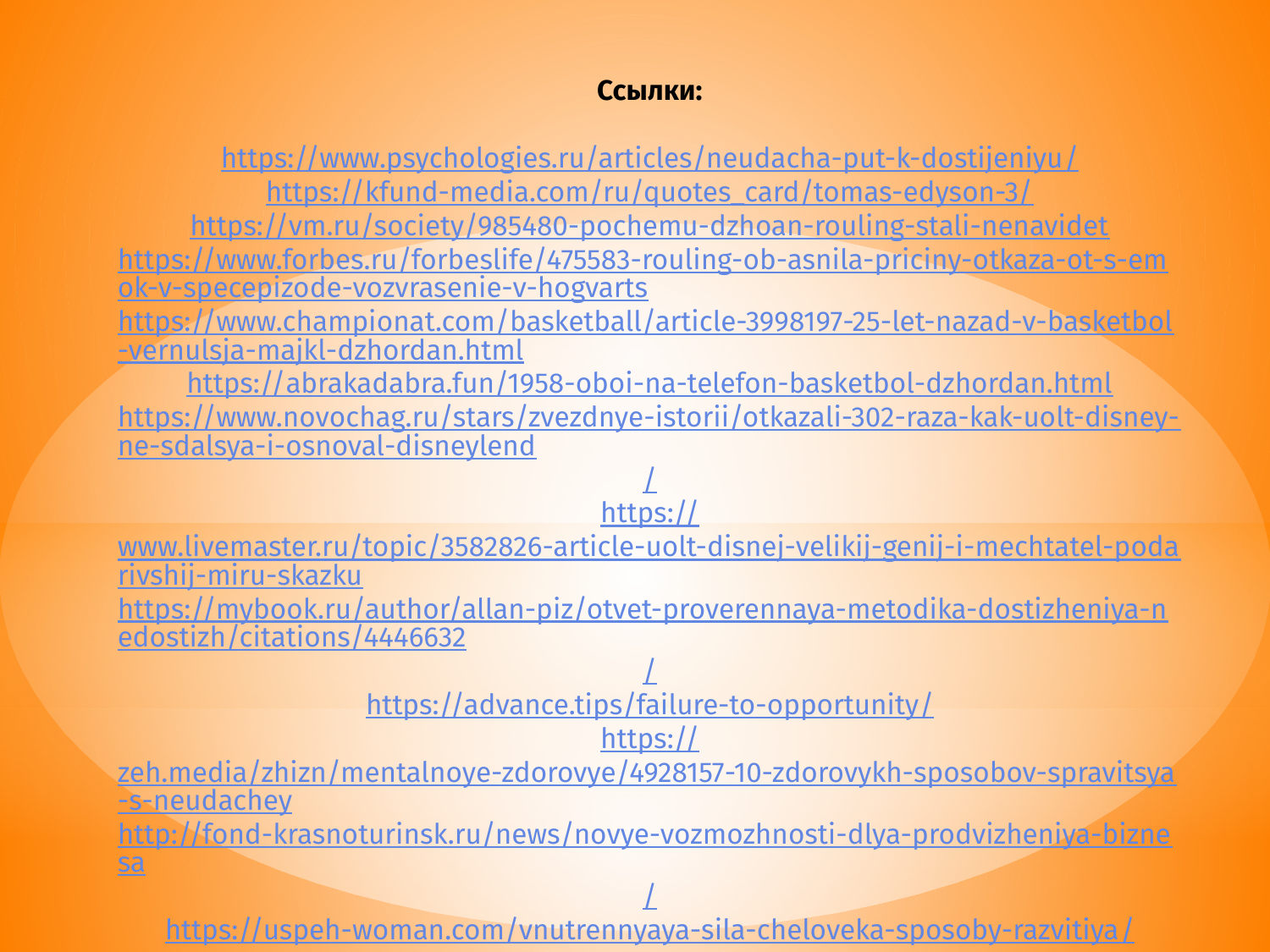

Ссылки:
https://www.psychologies.ru/articles/neudacha-put-k-dostijeniyu/
https://kfund-media.com/ru/quotes_card/tomas-edyson-3/
https://vm.ru/society/985480-pochemu-dzhoan-rouling-stali-nenavidet
https://www.forbes.ru/forbeslife/475583-rouling-ob-asnila-priciny-otkaza-ot-s-emok-v-specepizode-vozvrasenie-v-hogvarts
https://www.championat.com/basketball/article-3998197-25-let-nazad-v-basketbol-vernulsja-majkl-dzhordan.html
https://abrakadabra.fun/1958-oboi-na-telefon-basketbol-dzhordan.html
https://www.novochag.ru/stars/zvezdnye-istorii/otkazali-302-raza-kak-uolt-disney-ne-sdalsya-i-osnoval-disneylend/
https://www.livemaster.ru/topic/3582826-article-uolt-disnej-velikij-genij-i-mechtatel-podarivshij-miru-skazku
https://mybook.ru/author/allan-piz/otvet-proverennaya-metodika-dostizheniya-nedostizh/citations/4446632/
https://advance.tips/failure-to-opportunity/
https://zeh.media/zhizn/mentalnoye-zdorovye/4928157-10-zdorovykh-sposobov-spravitsya-s-neudachey
http://fond-krasnoturinsk.ru/news/novye-vozmozhnosti-dlya-prodvizheniya-biznesa/
https://uspeh-woman.com/vnutrennyaya-sila-cheloveka-sposoby-razvitiya/